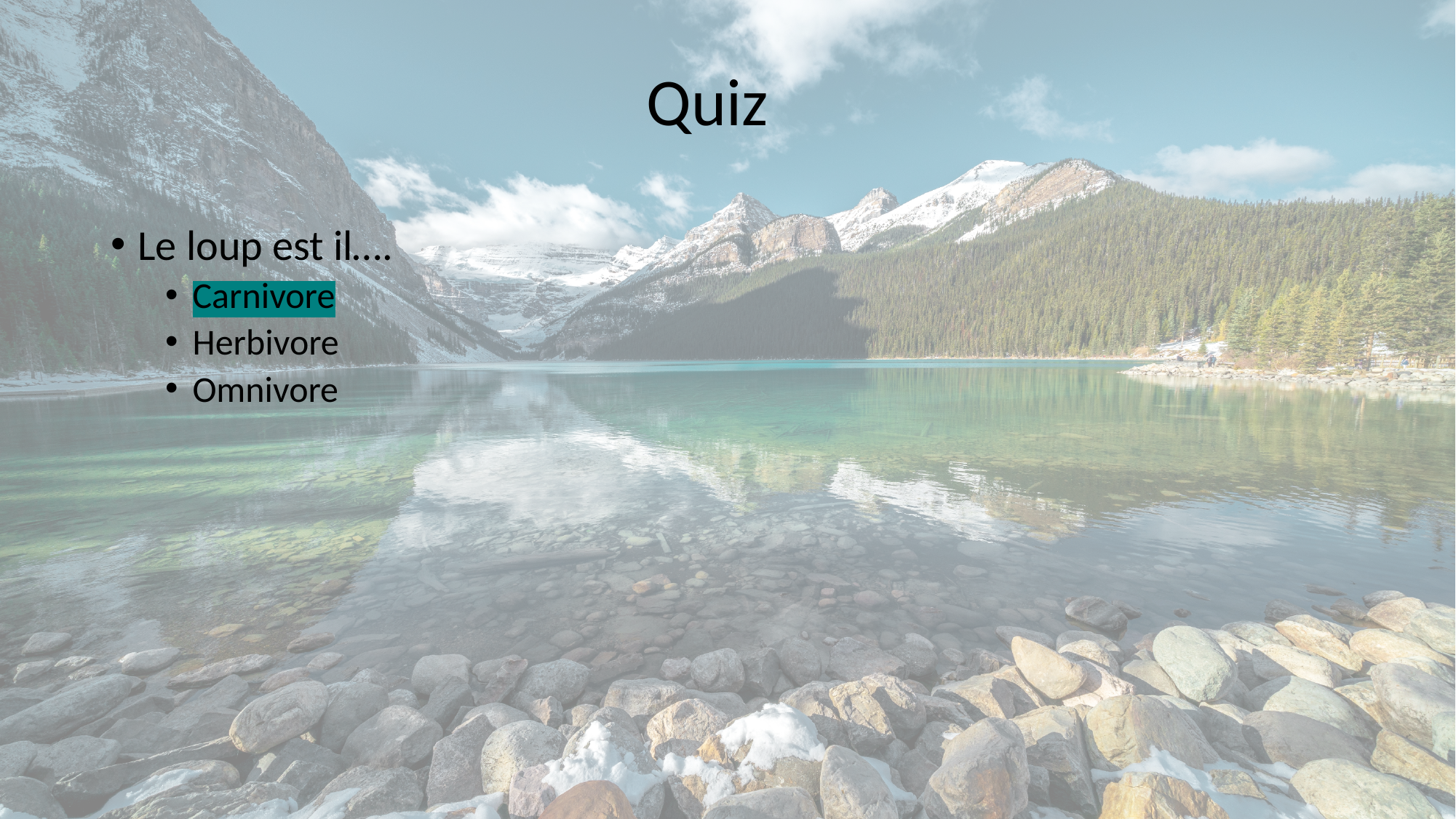

Quiz
Le loup est il….
Carnivore
Herbivore
Omnivore